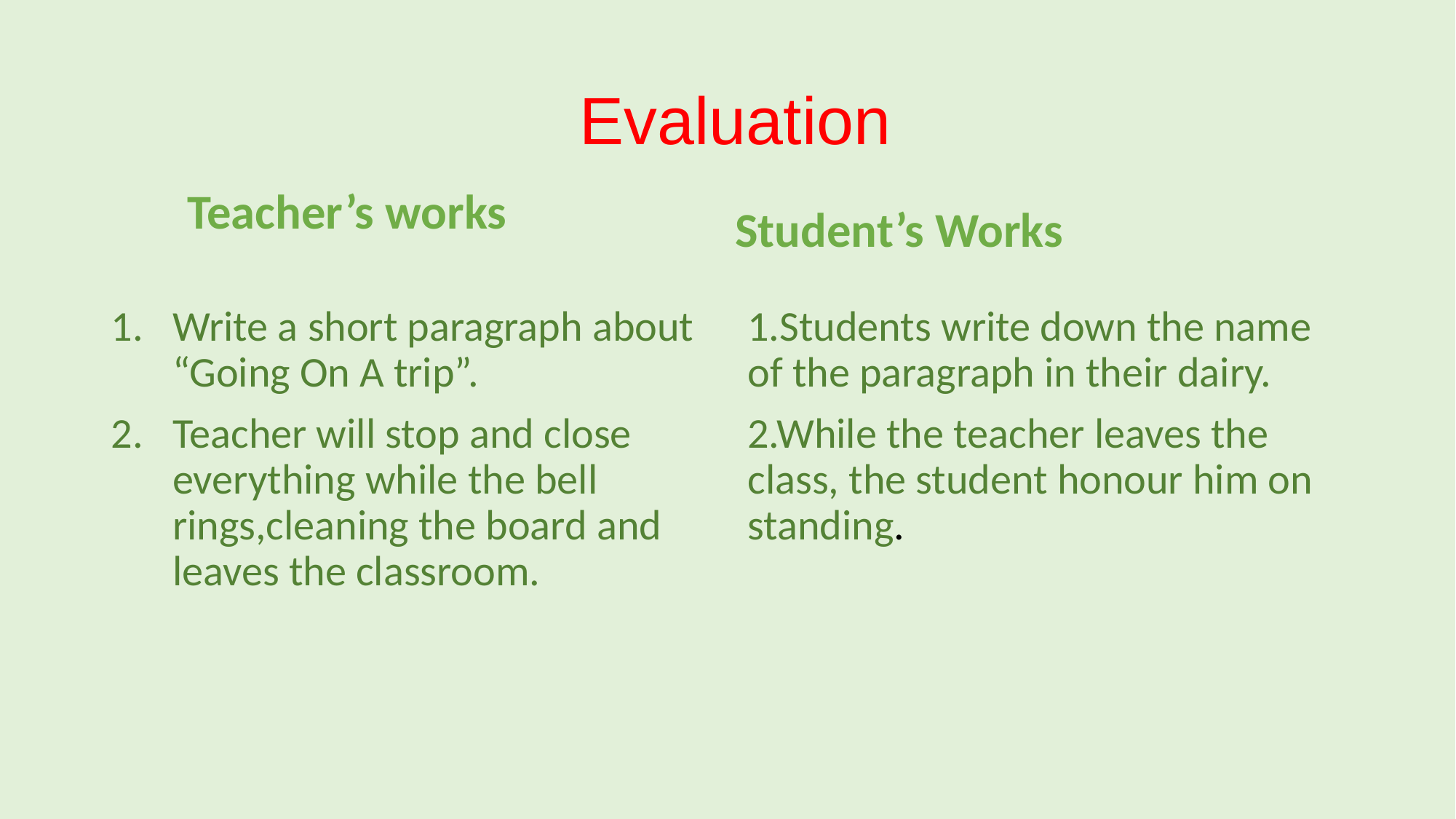

# Evaluation
 Student’s Works
Teacher’s works

Write a short paragraph about “Going On A trip”.
Teacher will stop and close everything while the bell rings,cleaning the board and leaves the classroom.

1.Students write down the name of the paragraph in their dairy.
2.While the teacher leaves the class, the student honour him on standing.